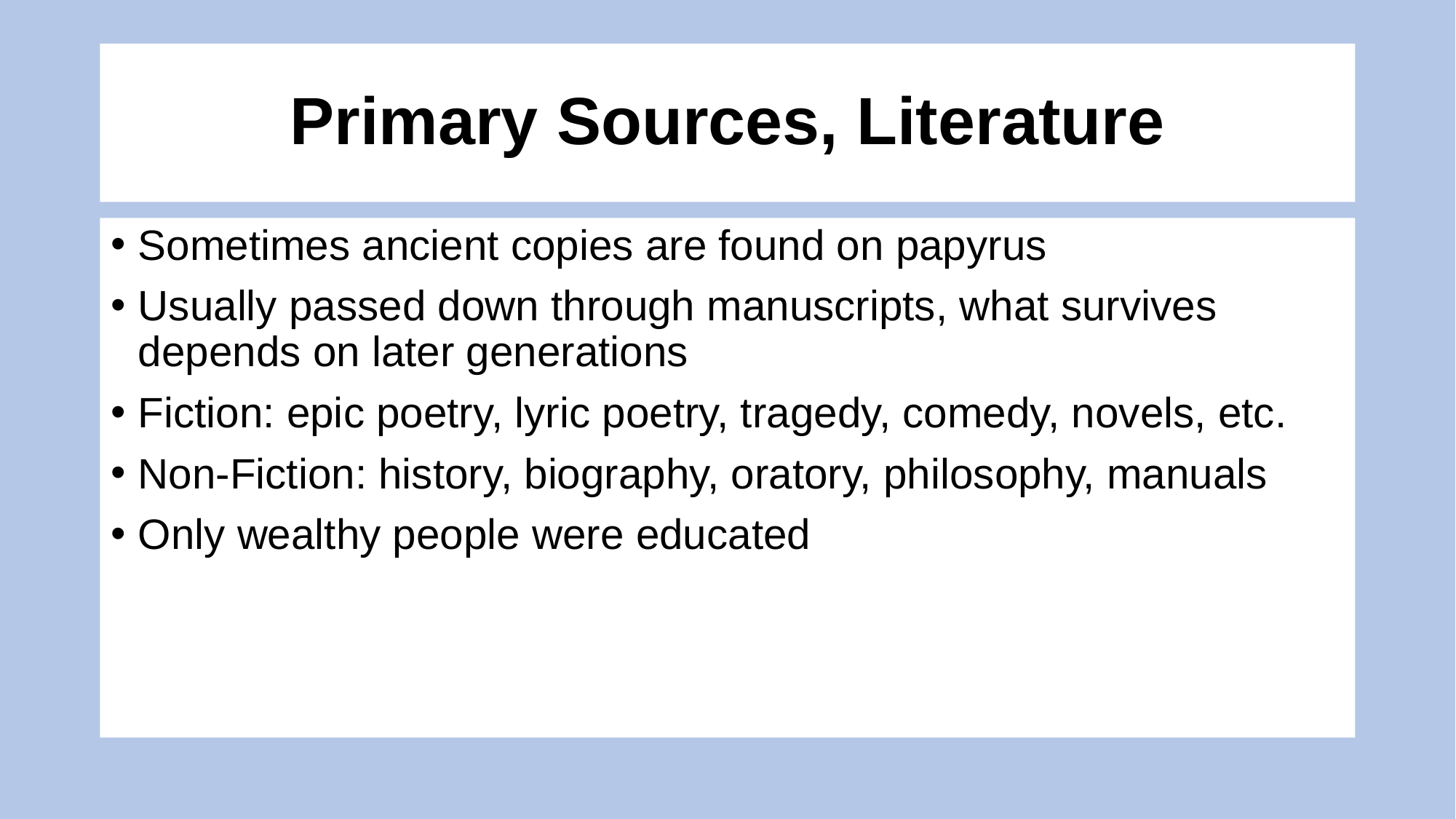

# Primary Sources, Literature
Sometimes ancient copies are found on papyrus
Usually passed down through manuscripts, what survives depends on later generations
Fiction: epic poetry, lyric poetry, tragedy, comedy, novels, etc.
Non-Fiction: history, biography, oratory, philosophy, manuals
Only wealthy people were educated